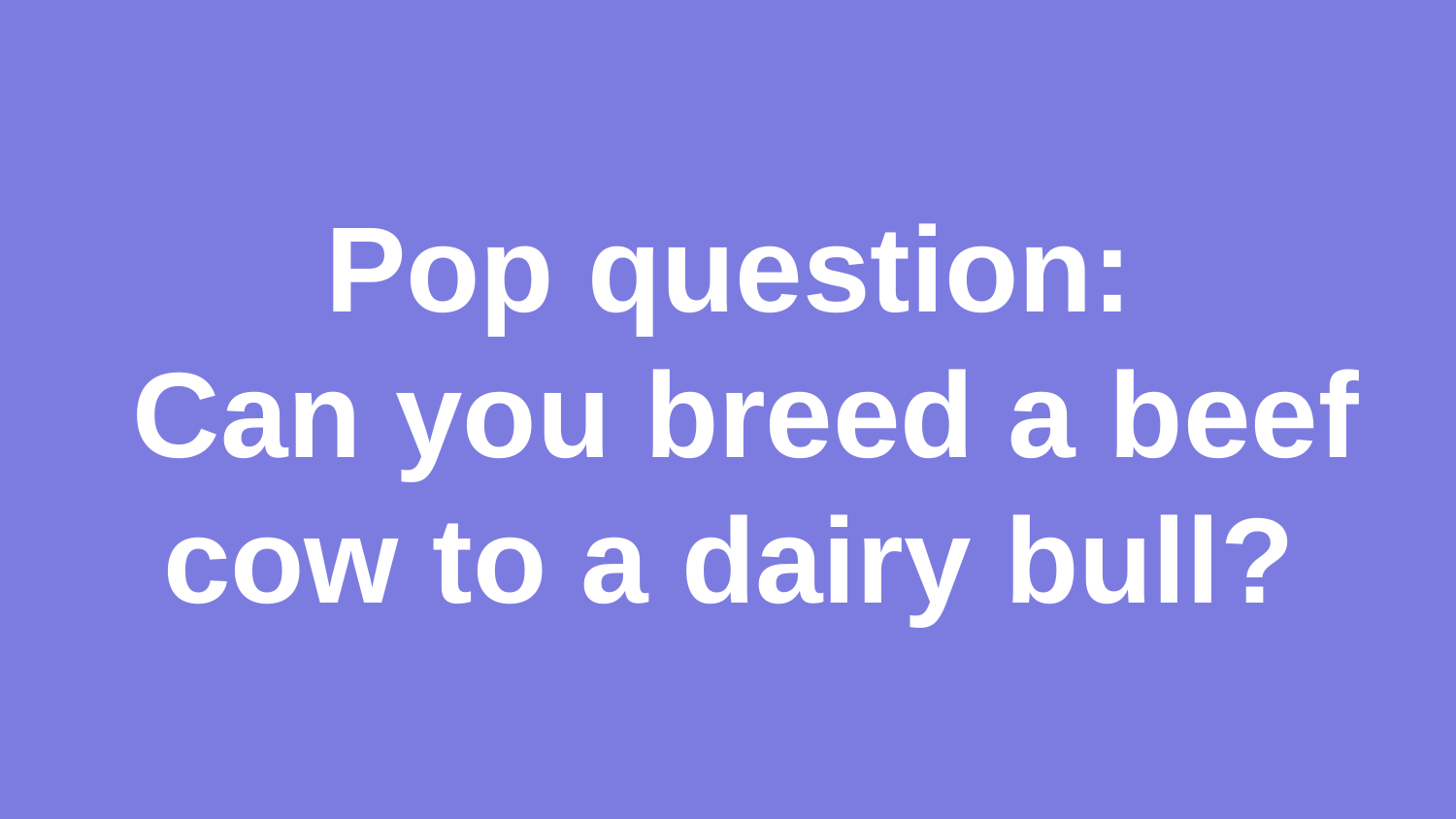

# Pop question:
 Can you breed a beef cow to a dairy bull?